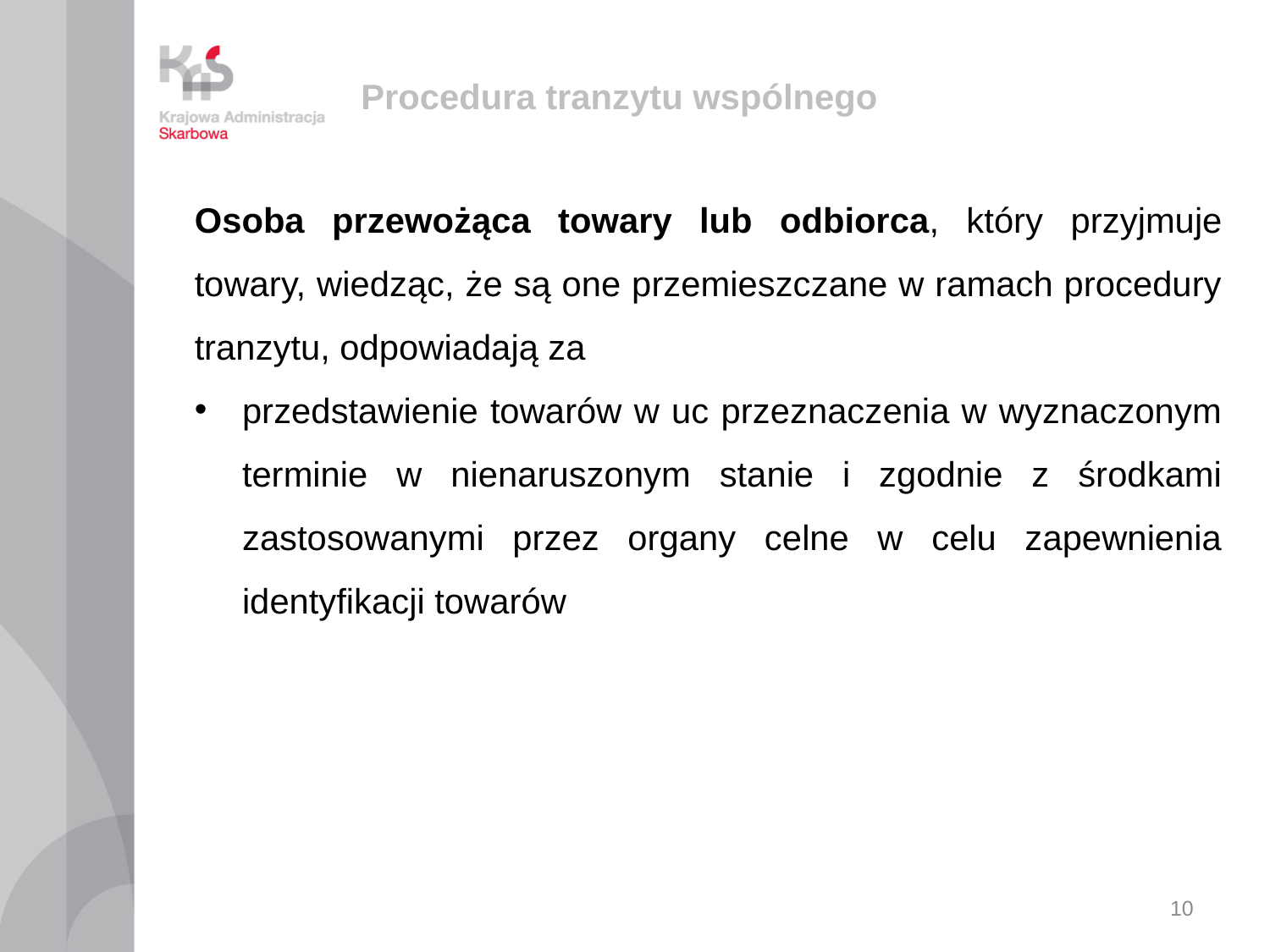

# Procedura tranzytu wspólnego
Osoba przewożąca towary lub odbiorca, który przyjmuje towary, wiedząc, że są one przemieszczane w ramach procedury tranzytu, odpowiadają za
przedstawienie towarów w uc przeznaczenia w wyznaczonym terminie w nienaruszonym stanie i zgodnie z środkami zastosowanymi przez organy celne w celu zapewnienia identyfikacji towarów
10